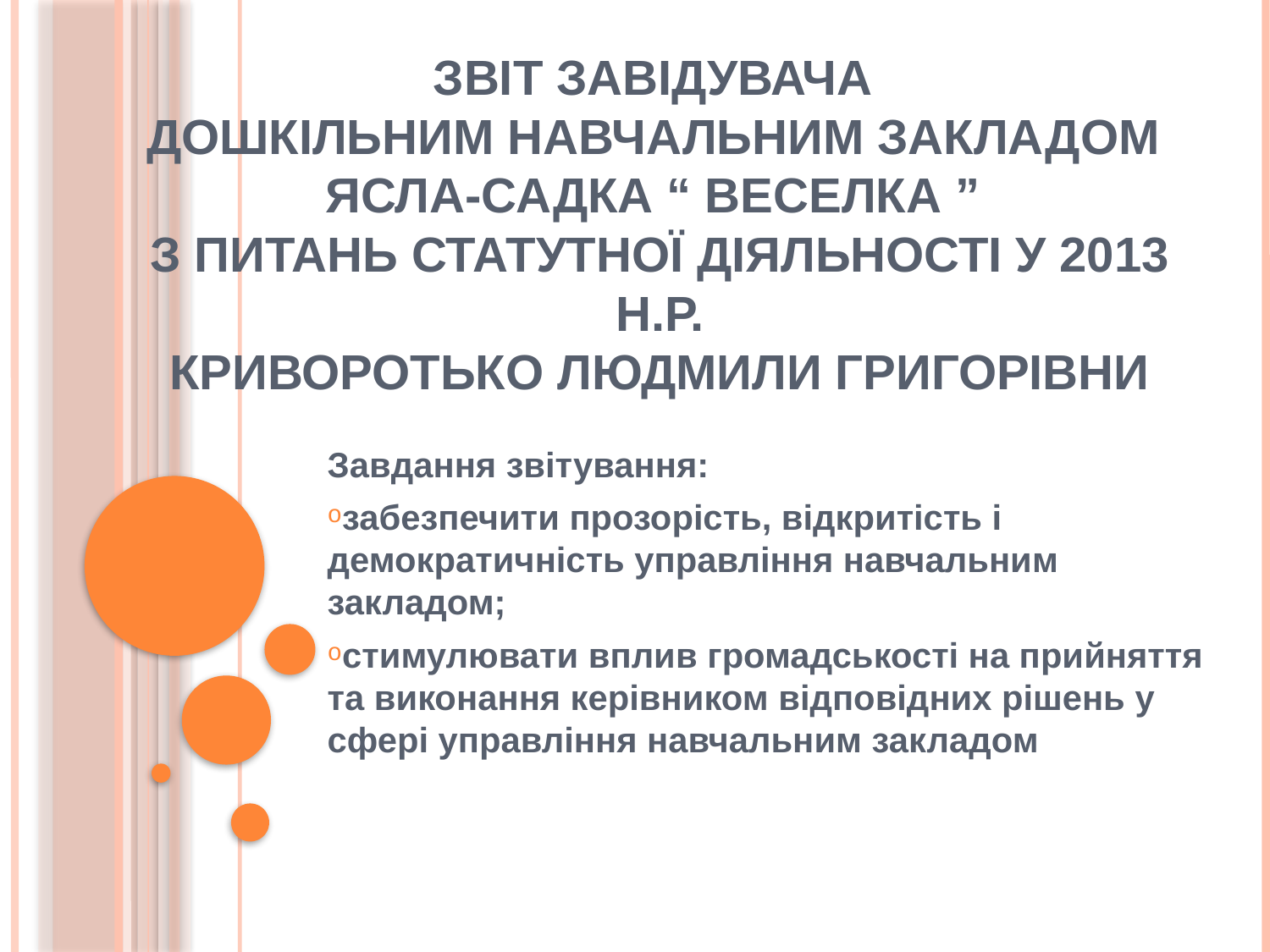

# Звіт завідувача дошкільним навчальним закладом  ясла-садка “ Веселка ” з питань статутної діяльності у 2013 н.р. Криворотько Людмили Григорівни
Завдання звітування:
забезпечити прозорість, відкритість і демократичність управління навчальним закладом;
стимулювати вплив громадськості на прийняття  та виконання керівником відповідних рішень у сфері управління навчальним закладом